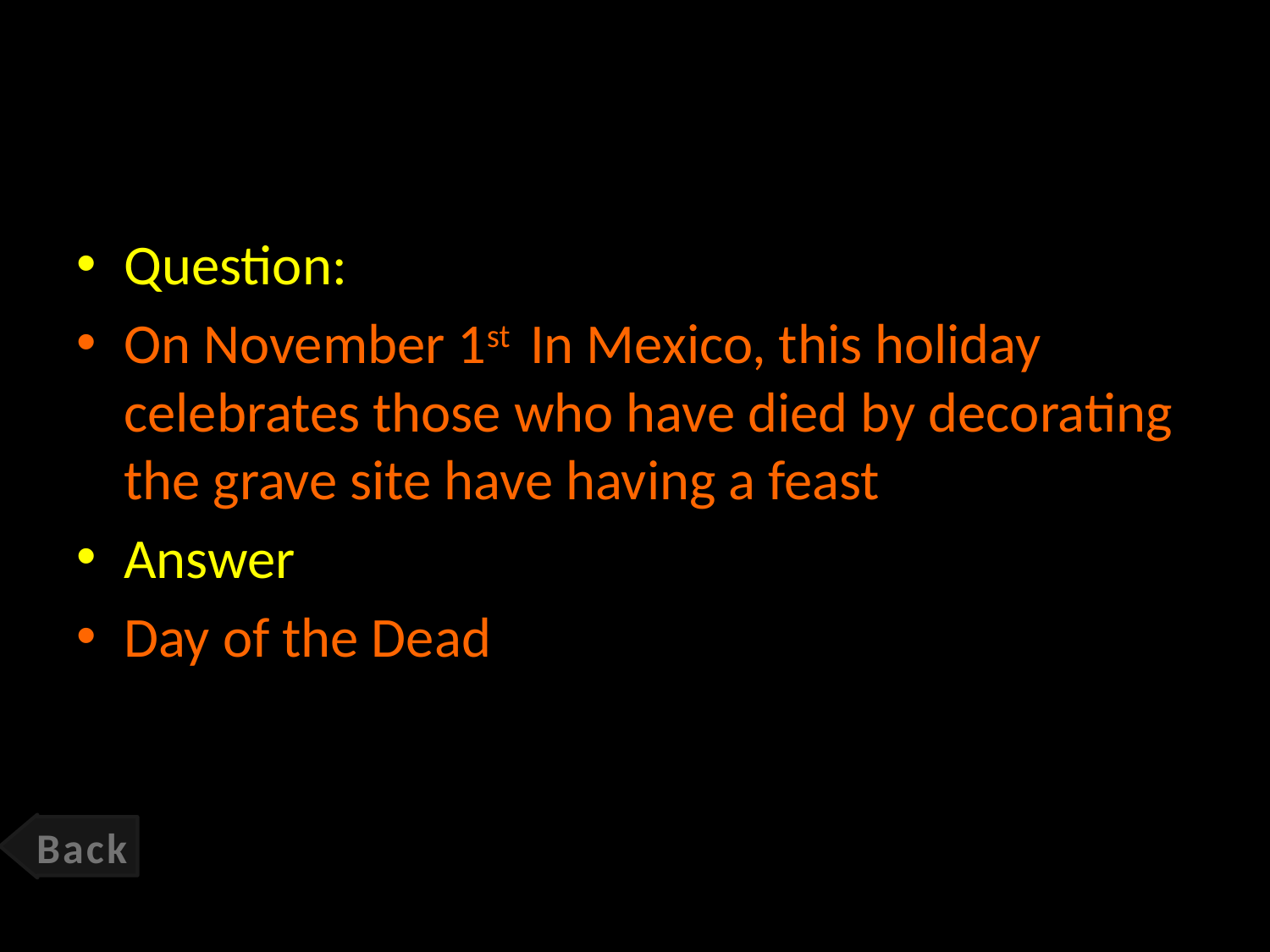

#
Question:
On November 1st  In Mexico, this holiday celebrates those who have died by decorating the grave site have having a feast
Answer
Day of the Dead

Back